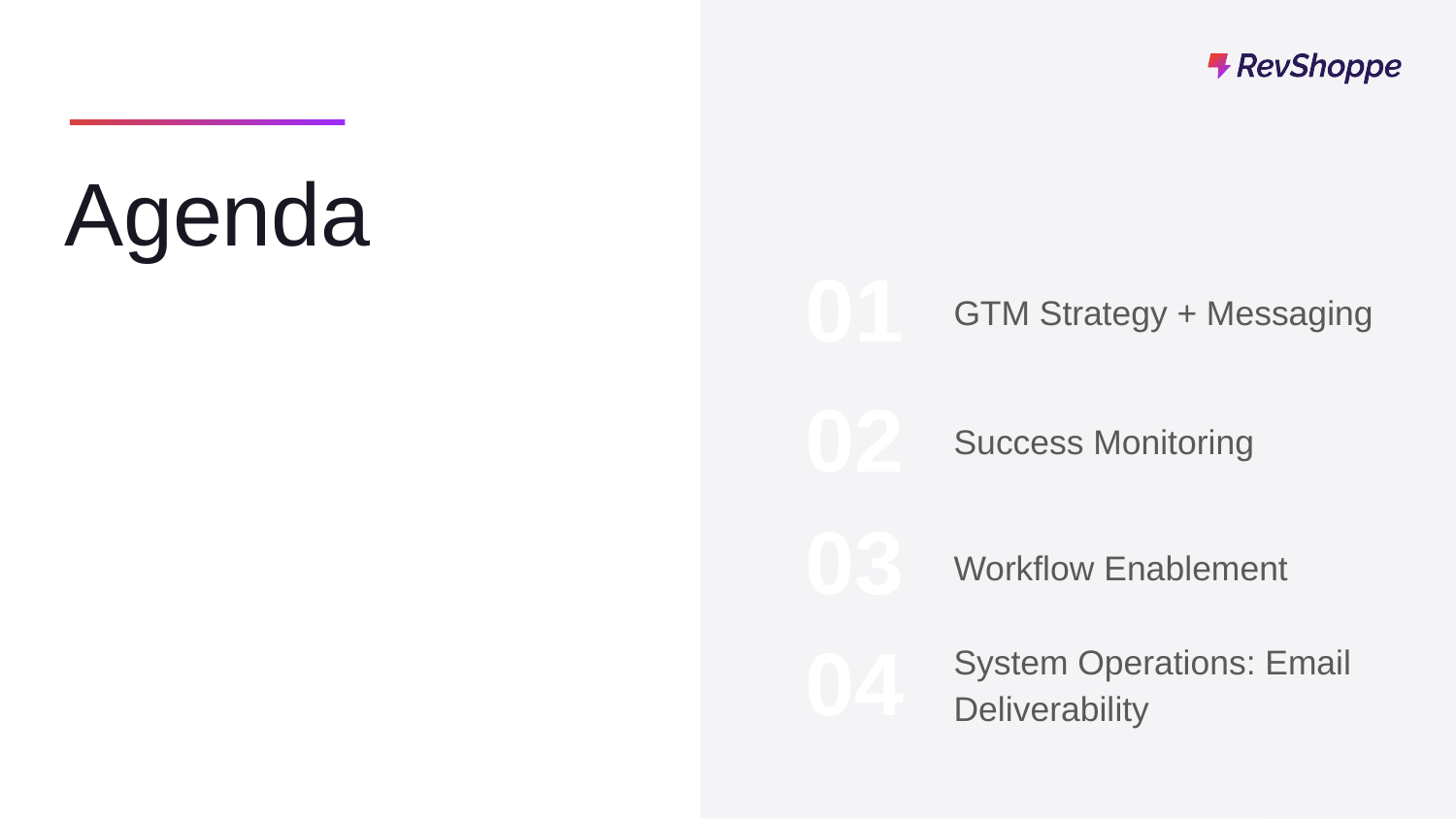

# Agenda
01
GTM Strategy + Messaging
02
Success Monitoring
03
Workflow Enablement
04
System Operations: Email Deliverability